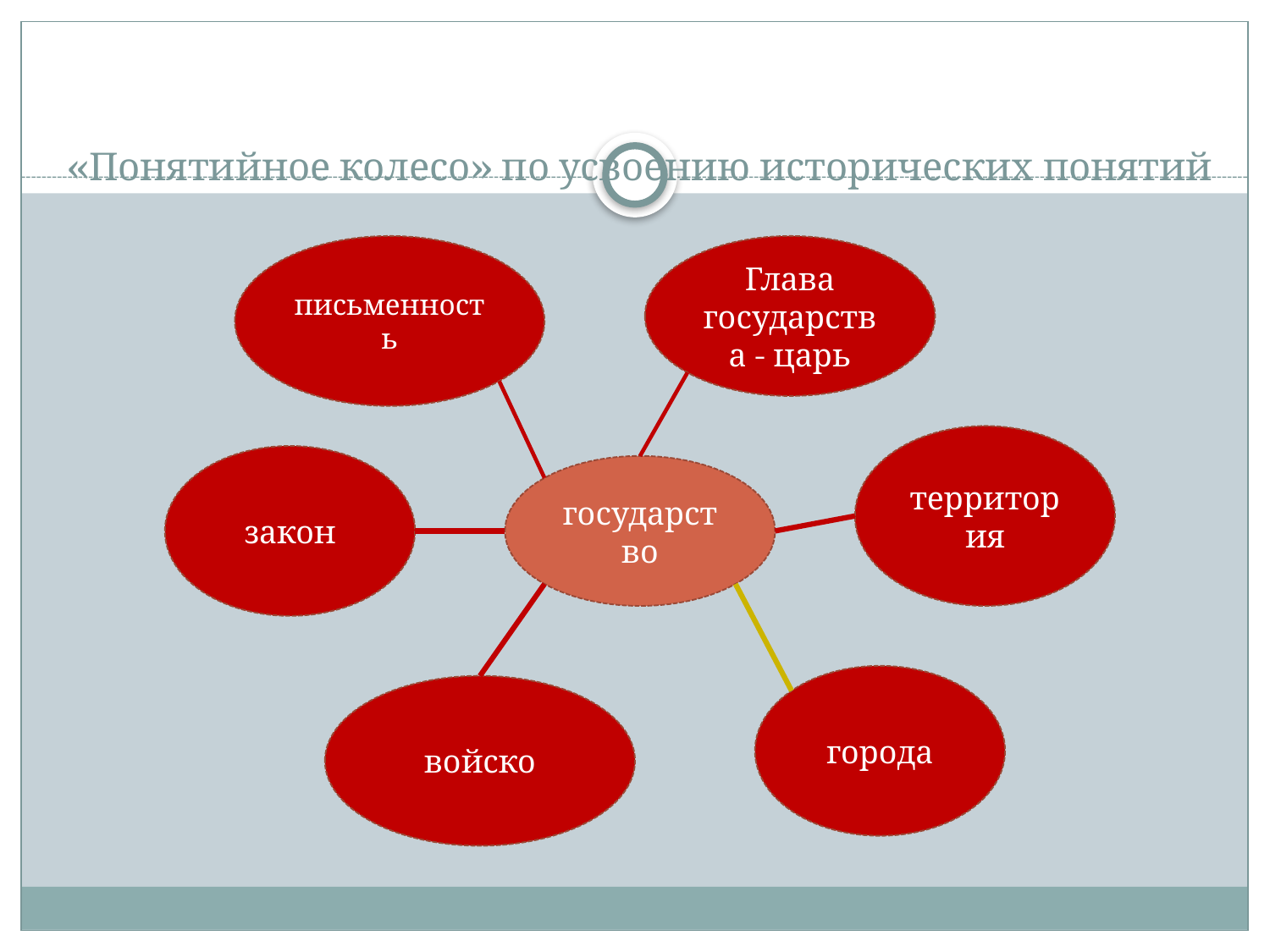

# «Понятийное колесо» по усвоению исторических понятий

письменность
Глава государства - царь
территория
закон
государство
города
войско